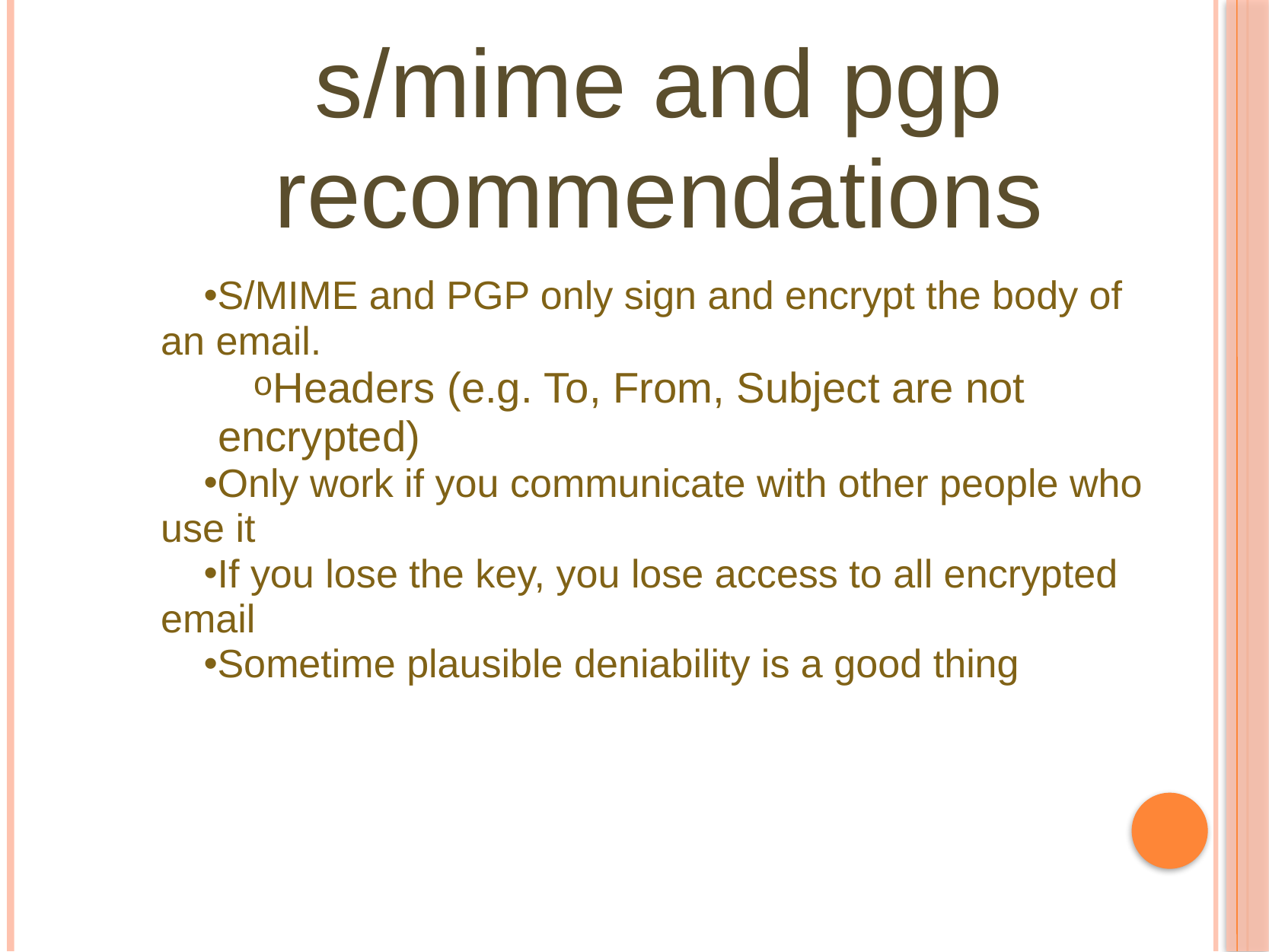

# s/mime and pgp recommendations
S/MIME and PGP only sign and encrypt the body of an email.
Headers (e.g. To, From, Subject are not encrypted)
Only work if you communicate with other people who use it
If you lose the key, you lose access to all encrypted email
Sometime plausible deniability is a good thing